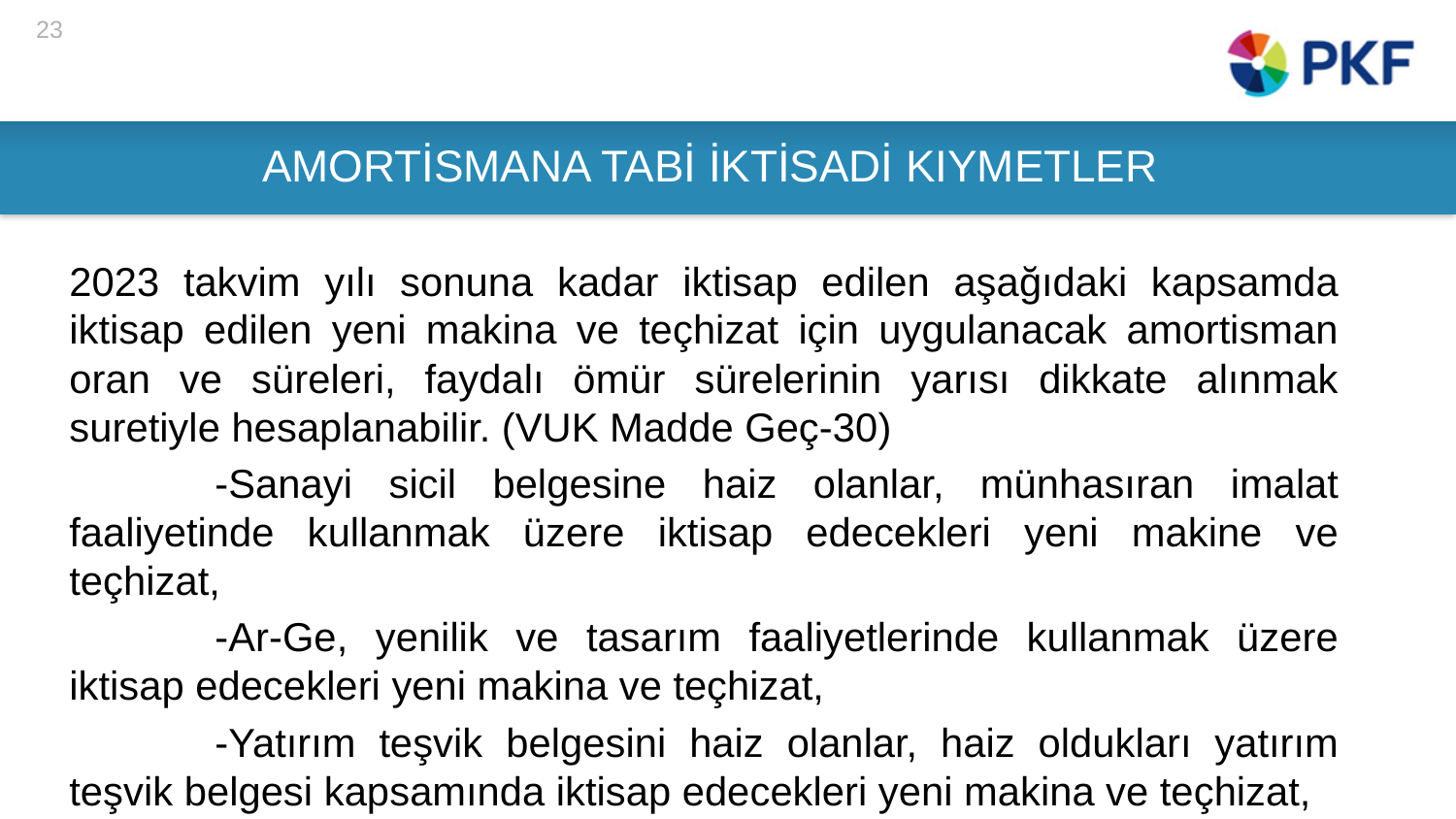

23
# AMORTİSMANA TABİ İKTİSADİ KIYMETLER
2023 takvim yılı sonuna kadar iktisap edilen aşağıdaki kapsamda iktisap edilen yeni makina ve teçhizat için uygulanacak amortisman oran ve süreleri, faydalı ömür sürelerinin yarısı dikkate alınmak suretiyle hesaplanabilir. (VUK Madde Geç-30)
	-Sanayi sicil belgesine haiz olanlar, münhasıran imalat faaliyetinde kullanmak üzere iktisap edecekleri yeni makine ve teçhizat,
	-Ar-Ge, yenilik ve tasarım faaliyetlerinde kullanmak üzere iktisap edecekleri yeni makina ve teçhizat,
	-Yatırım teşvik belgesini haiz olanlar, haiz oldukları yatırım teşvik belgesi kapsamında iktisap edecekleri yeni makina ve teçhizat,